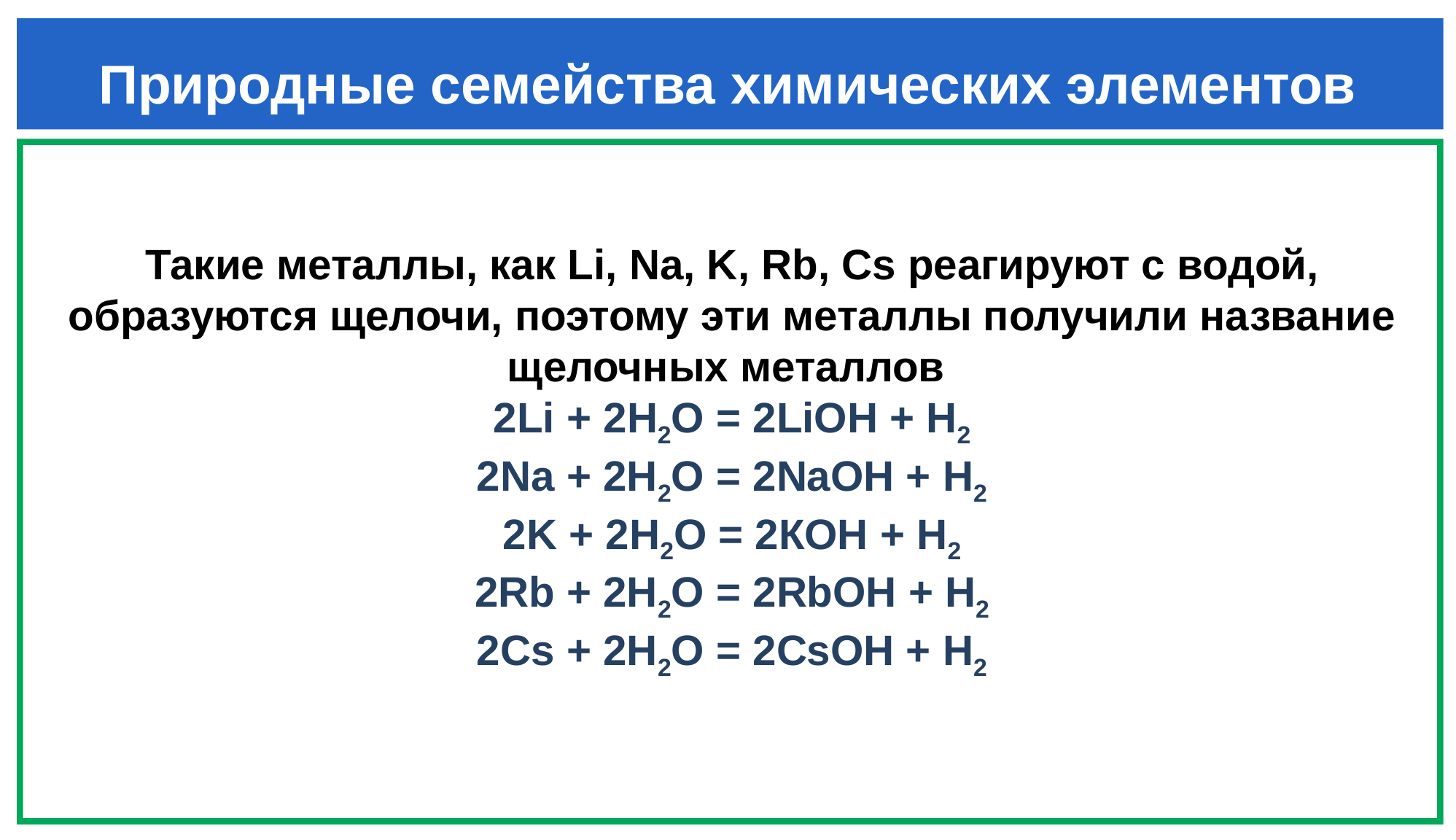

Природные семейства химических элементов

Такие металлы, как Li, Na, K, Rb, Cs реагируют с водой, образуются щелочи, поэтому эти металлы получили название щелочных металлов
2Li + 2H2O = 2LiOH + Н2
2Na + 2H2O = 2NaOH + Н2
2K + 2H2O = 2КOH + Н2
2Rb + 2H2O = 2RbOH + Н2
2Cs + 2H2O = 2CsOH + Н2